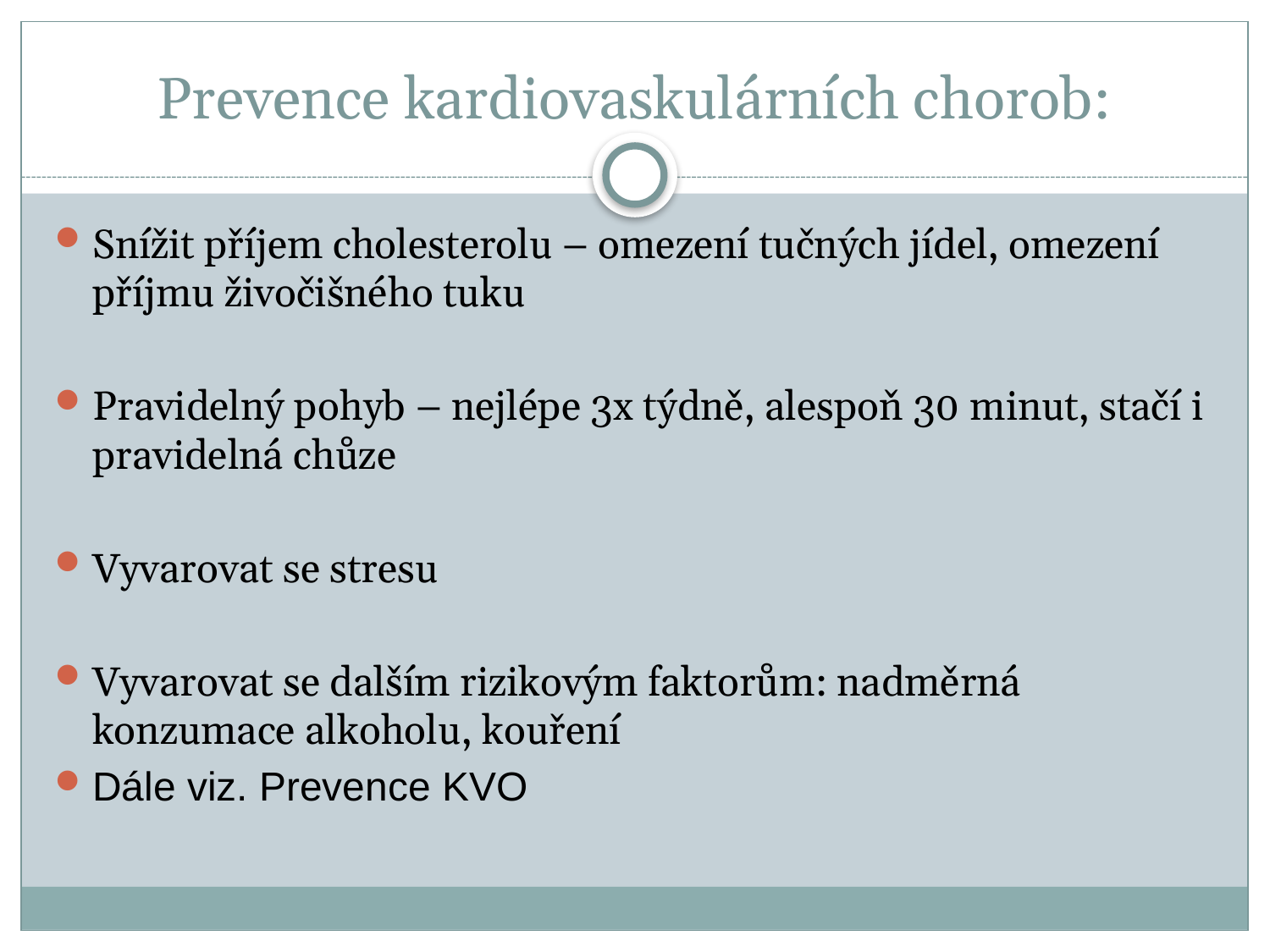

Prevence kardiovaskulárních chorob:
Snížit příjem cholesterolu – omezení tučných jídel, omezení příjmu živočišného tuku

Pravidelný pohyb – nejlépe 3x týdně, alespoň 30 minut, stačí i pravidelná chůze

Vyvarovat se stresu

Vyvarovat se dalším rizikovým faktorům: nadměrná konzumace alkoholu, kouření
Dále viz. Prevence KVO